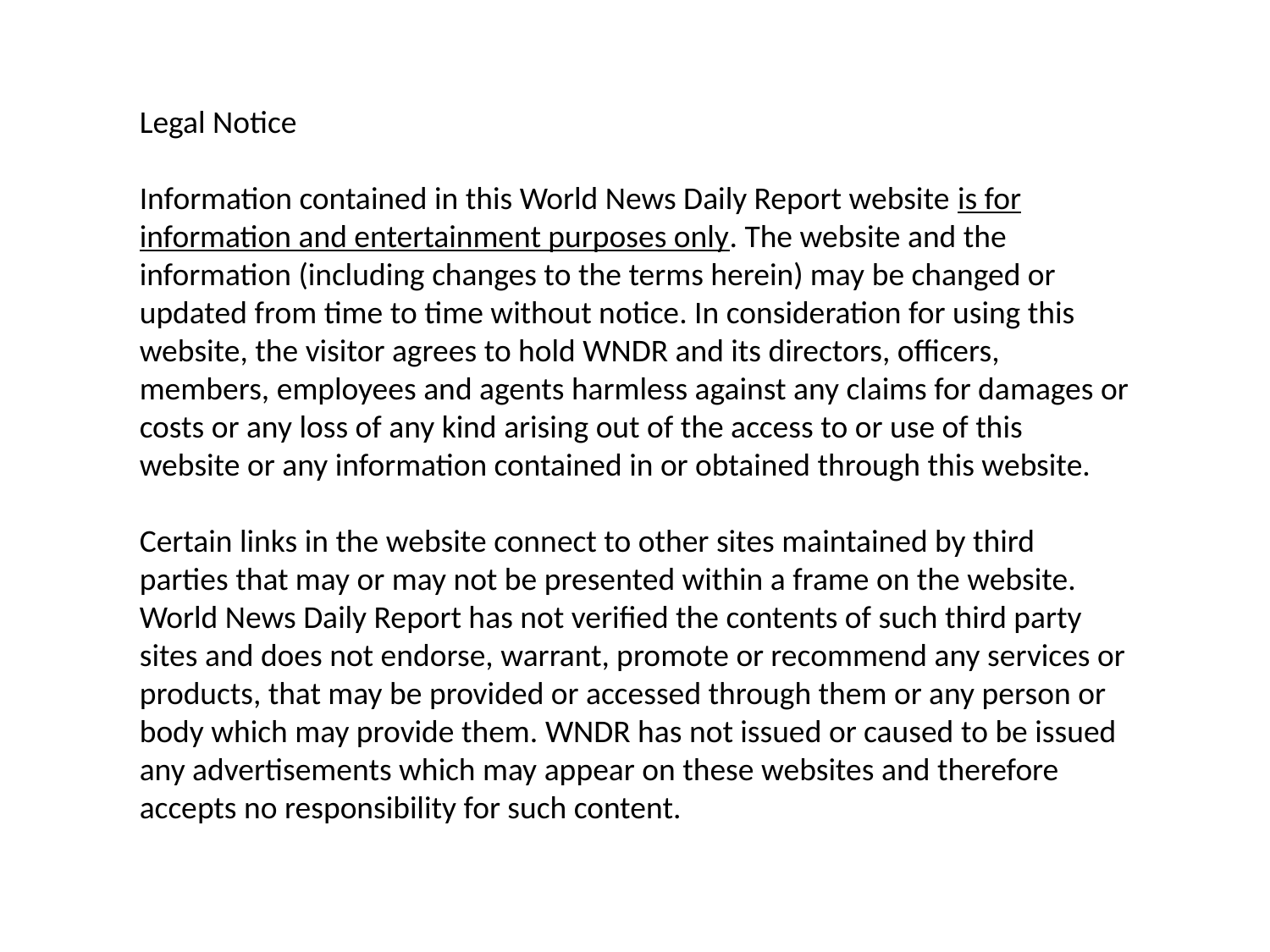

Legal Notice

Information contained in this World News Daily Report website is for information and entertainment purposes only. The website and the information (including changes to the terms herein) may be changed or updated from time to time without notice. In consideration for using this website, the visitor agrees to hold WNDR and its directors, officers, members, employees and agents harmless against any claims for damages or costs or any loss of any kind arising out of the access to or use of this website or any information contained in or obtained through this website.

Certain links in the website connect to other sites maintained by third parties that may or may not be presented within a frame on the website. World News Daily Report has not verified the contents of such third party sites and does not endorse, warrant, promote or recommend any services or products, that may be provided or accessed through them or any person or body which may provide them. WNDR has not issued or caused to be issued any advertisements which may appear on these websites and therefore accepts no responsibility for such content.